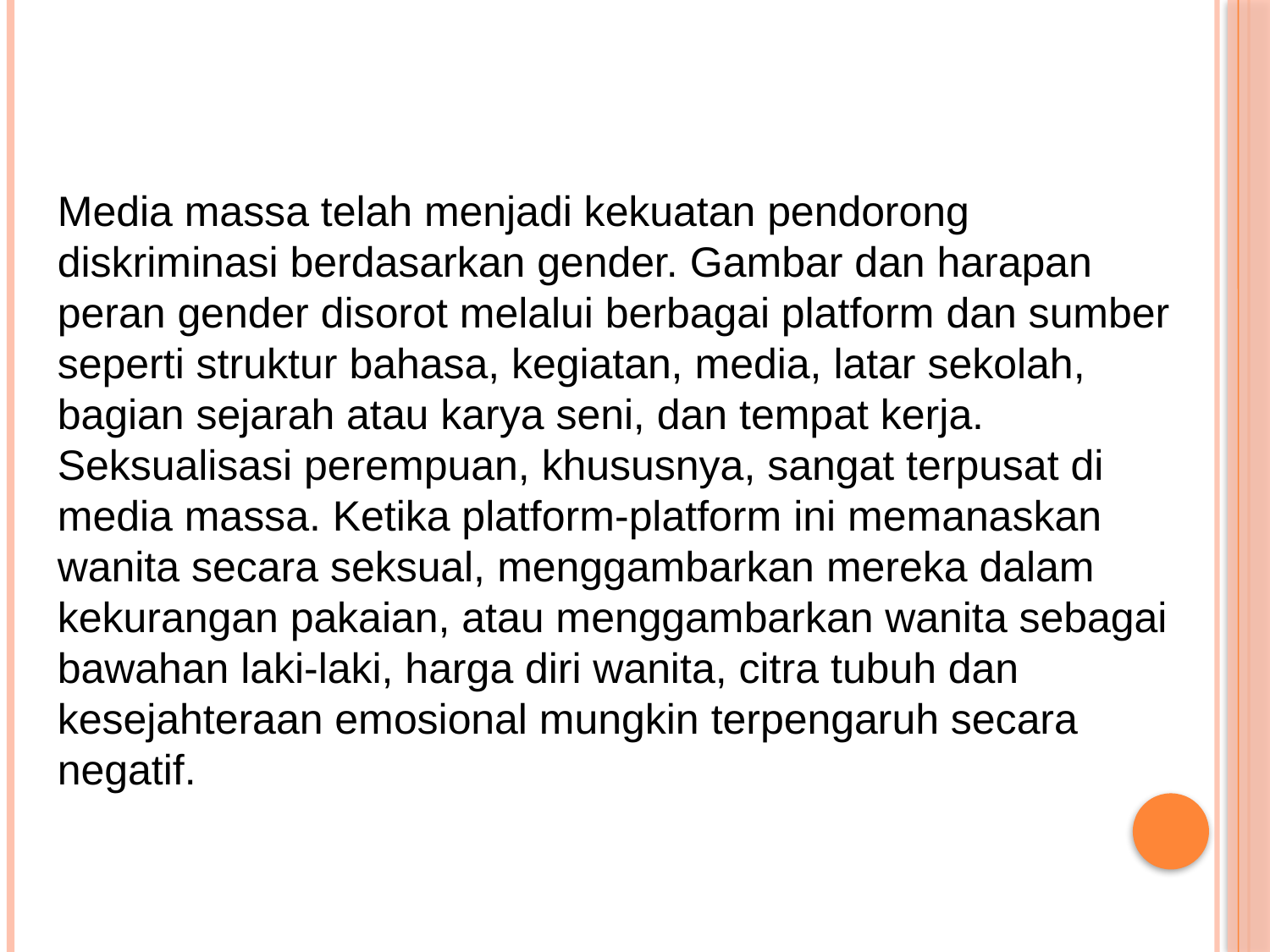

Media massa telah menjadi kekuatan pendorong diskriminasi berdasarkan gender. Gambar dan harapan peran gender disorot melalui berbagai platform dan sumber seperti struktur bahasa, kegiatan, media, latar sekolah, bagian sejarah atau karya seni, dan tempat kerja. Seksualisasi perempuan, khususnya, sangat terpusat di media massa. Ketika platform-platform ini memanaskan wanita secara seksual, menggambarkan mereka dalam kekurangan pakaian, atau menggambarkan wanita sebagai bawahan laki-laki, harga diri wanita, citra tubuh dan kesejahteraan emosional mungkin terpengaruh secara negatif.